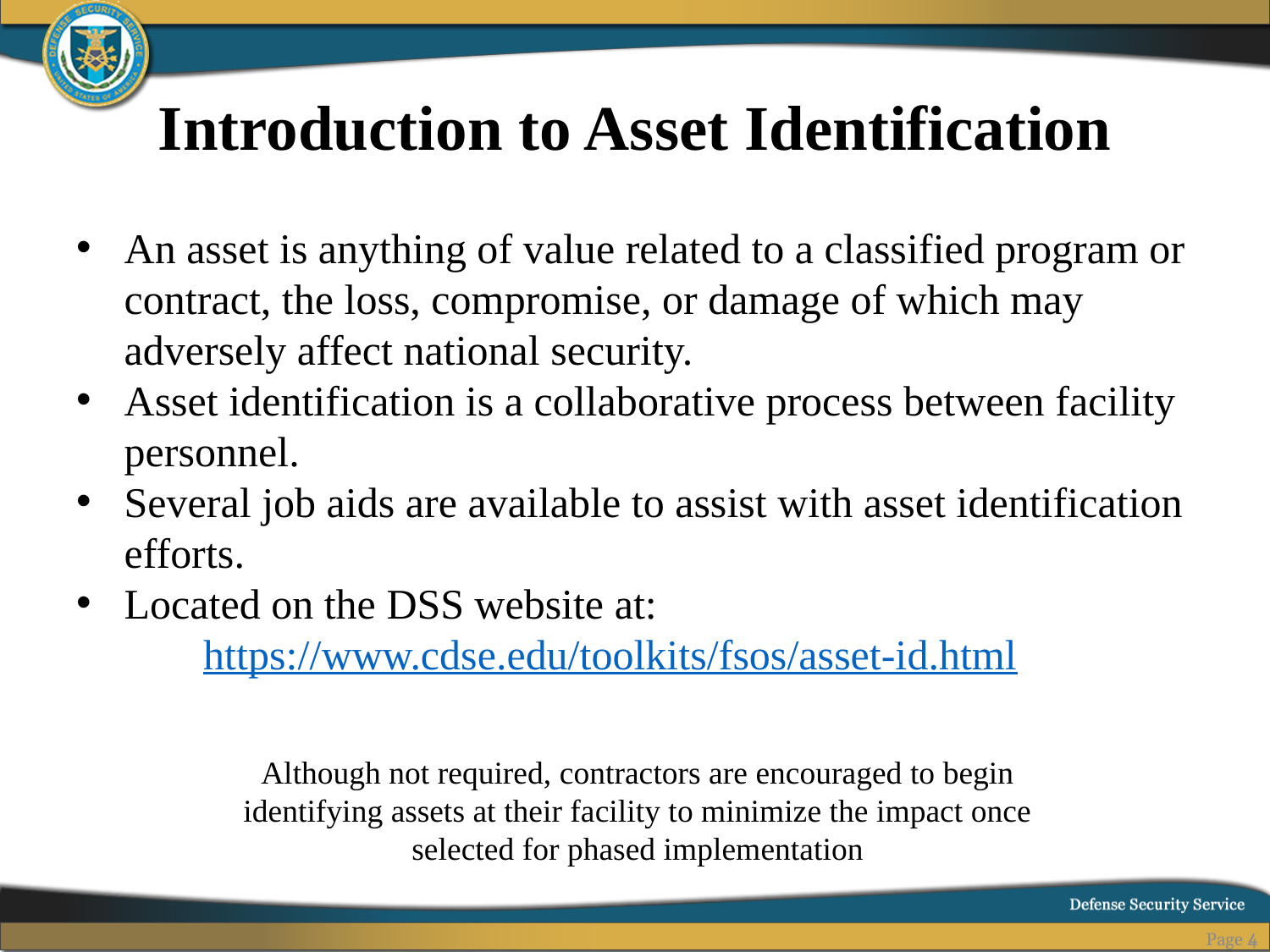

Introduction to Asset Identification
An asset is anything of value related to a classified program or contract, the loss, compromise, or damage of which may adversely affect national security.
Asset identification is a collaborative process between facility personnel.
Several job aids are available to assist with asset identification efforts.
Located on the DSS website at:
	https://www.cdse.edu/toolkits/fsos/asset-id.html

Although not required, contractors are encouraged to begin identifying assets at their facility to minimize the impact once selected for phased implementation
4